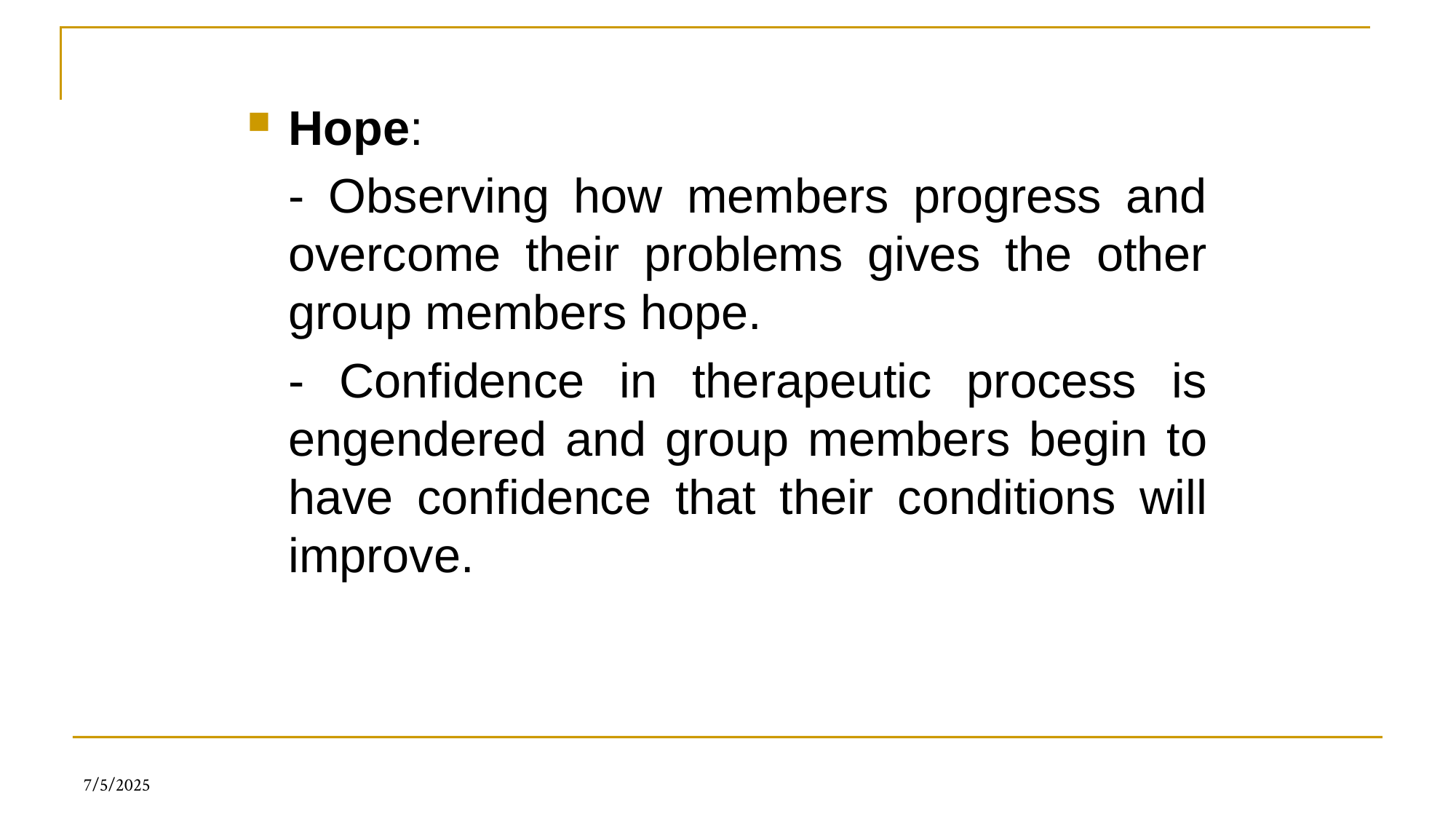

Hope:
	- Observing how members progress and overcome their problems gives the other group members hope.
	- Confidence in therapeutic process is engendered and group members begin to have confidence that their conditions will improve.

7/5/2025